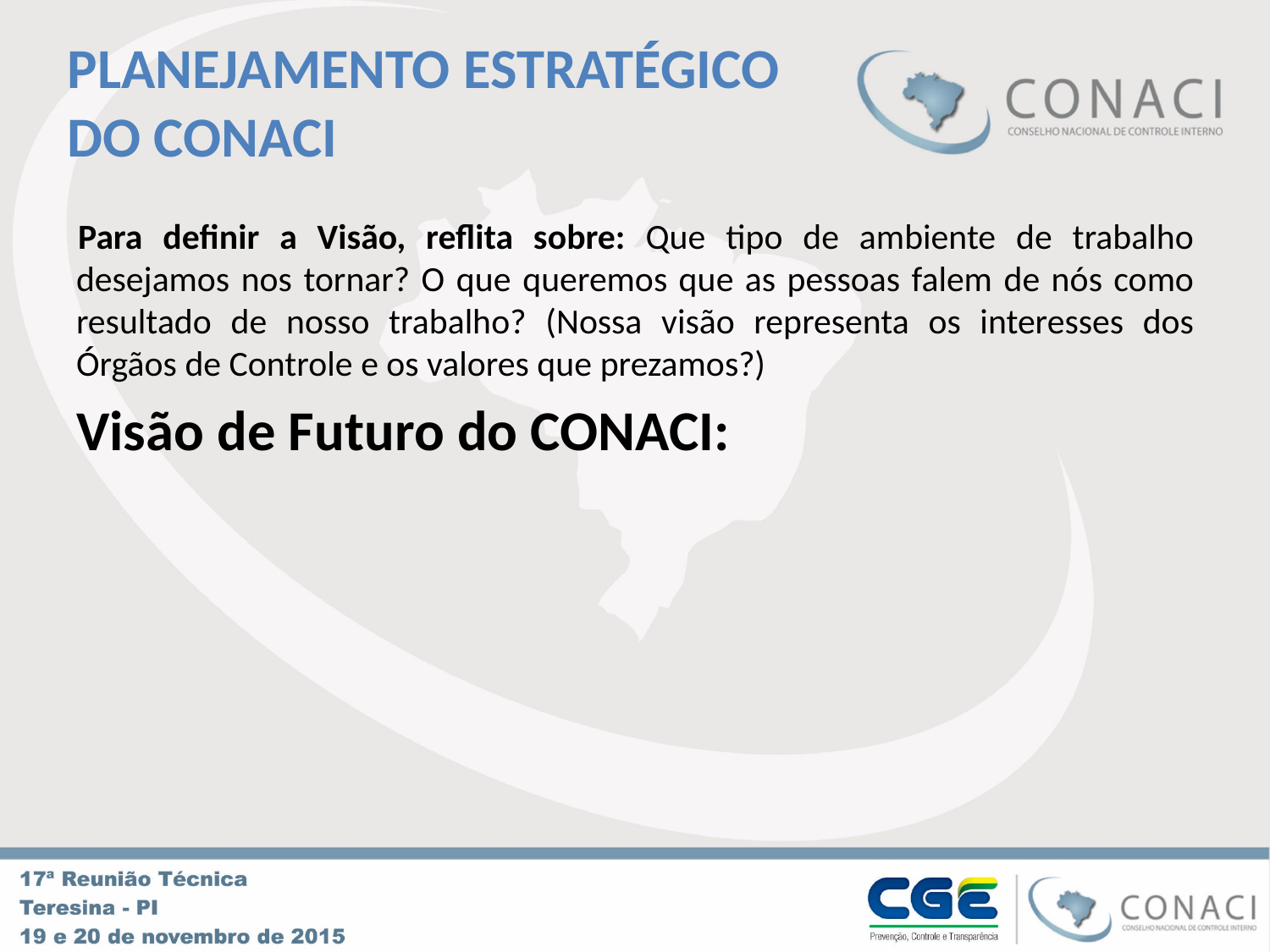

PLANEJAMENTO ESTRATÉGICO
DO CONACI
Para definir a Visão, reflita sobre: Que tipo de ambiente de trabalho desejamos nos tornar? O que queremos que as pessoas falem de nós como resultado de nosso trabalho? (Nossa visão representa os interesses dos Órgãos de Controle e os valores que prezamos?)
Visão de Futuro do CONACI: